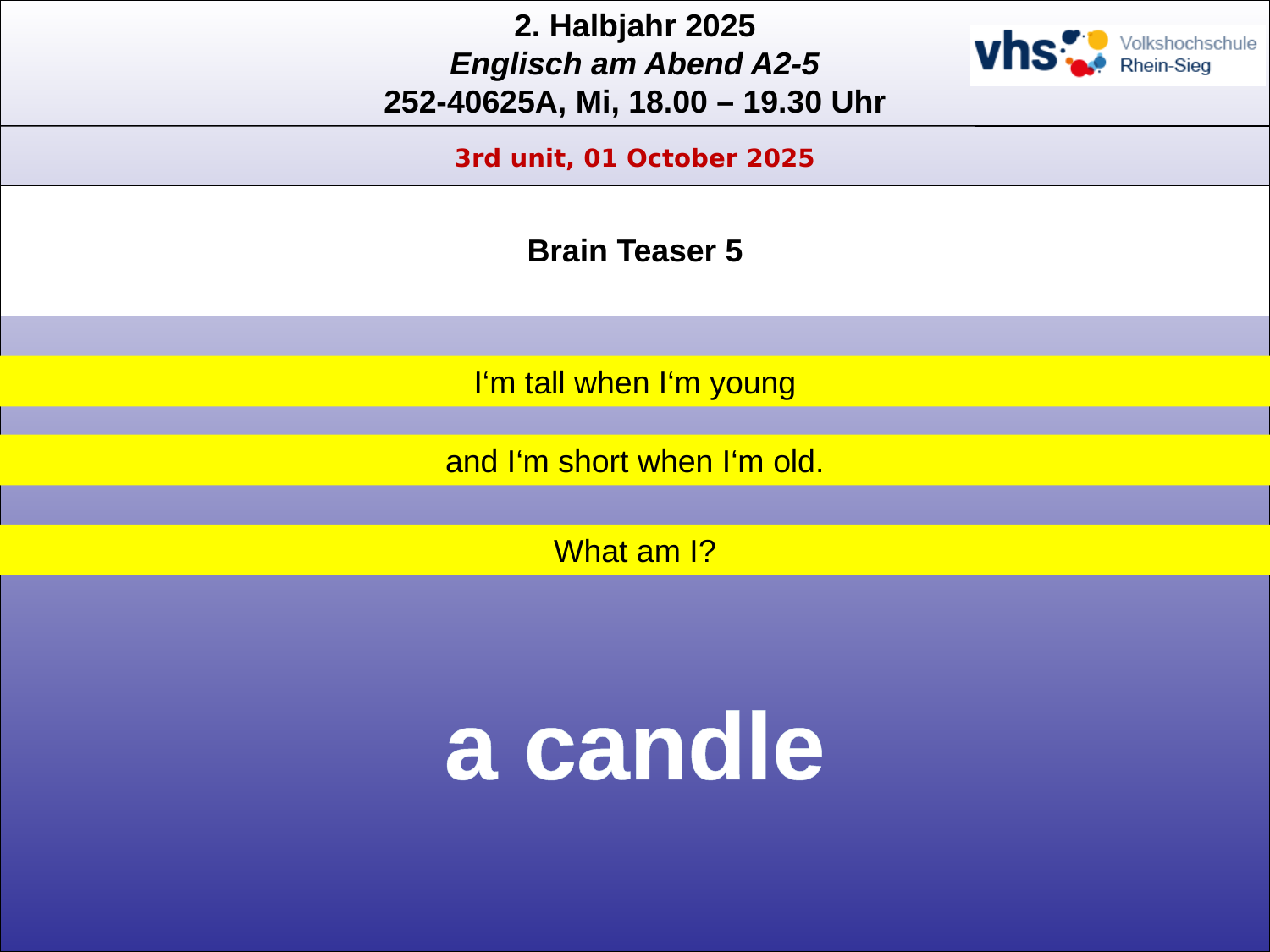

3rd unit, 01 October 2025
# Brain Teaser 5
I‘m tall when I‘m young
and I‘m short when I‘m old.
What am I?
a candle